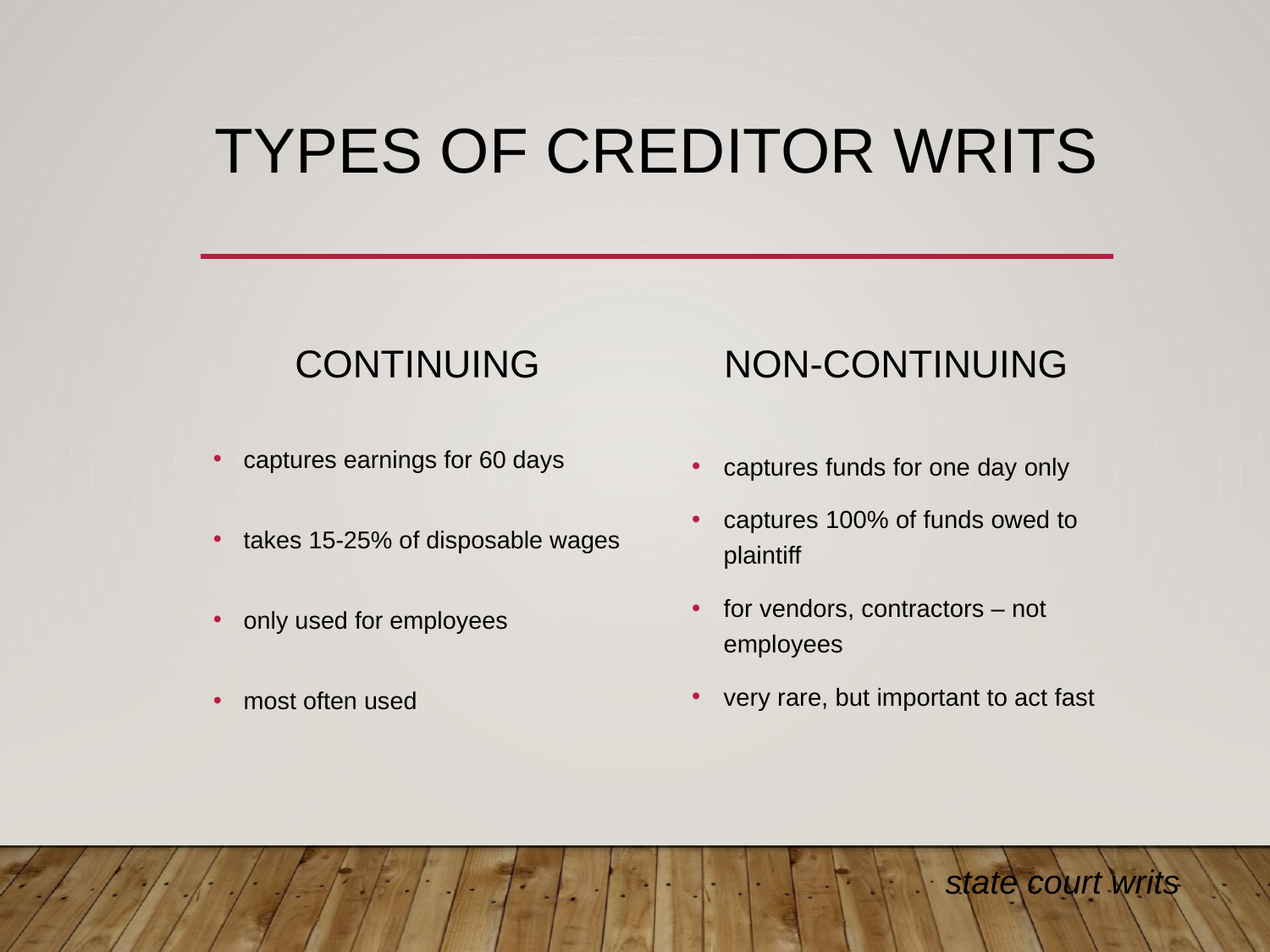

# TYPES OF CREDITOR WRITS
CONTINUING
NON-CONTINUING

captures funds for one day only
captures 100% of funds owed to plaintiff
for vendors, contractors – not employees
very rare, but important to act fast

captures earnings for 60 days
takes 15-25% of disposable wages
only used for employees
most often used
state court writs